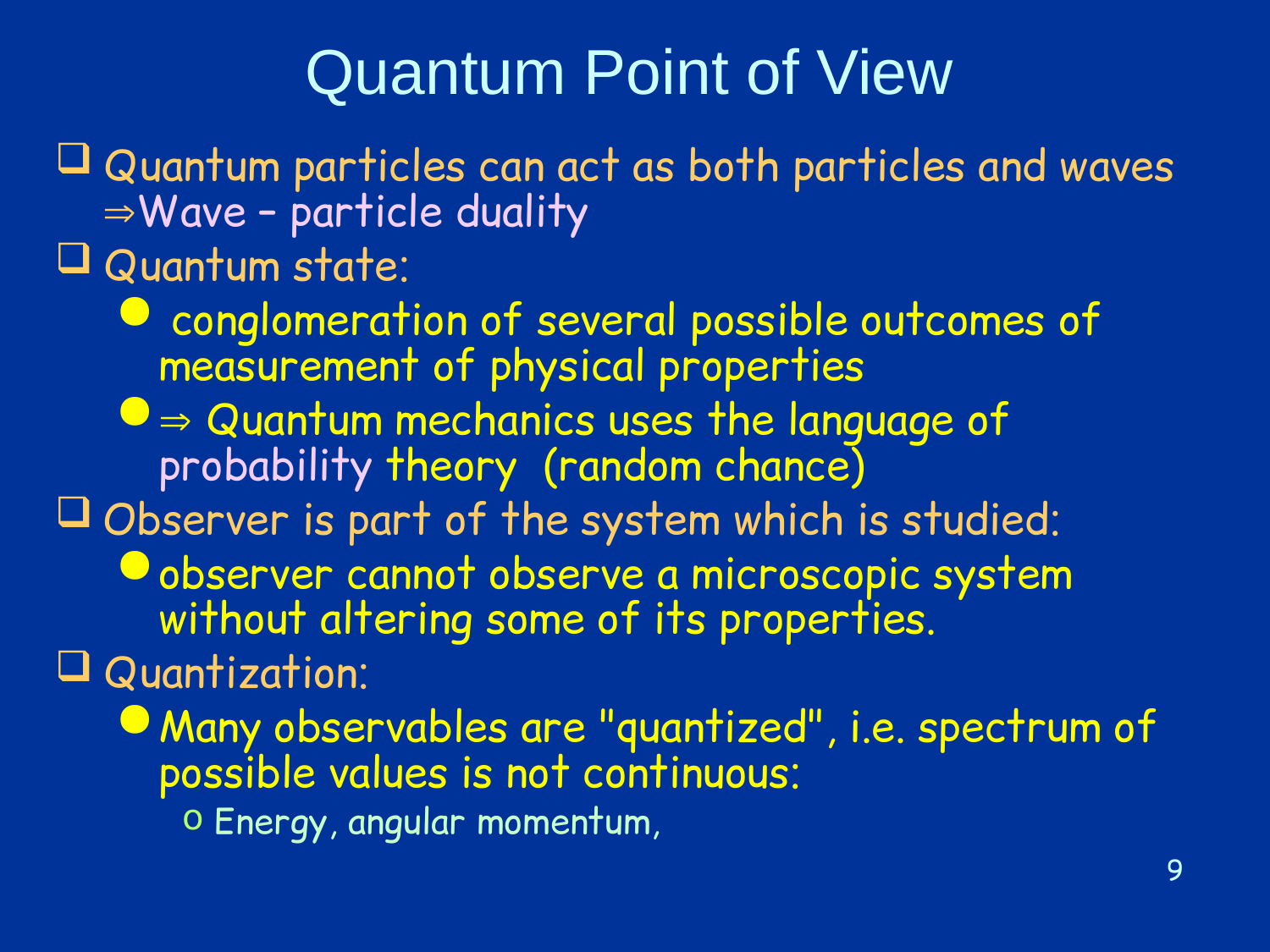

# Quantum Point of View
Quantum particles can act as both particles and waves ⇒Wave – particle duality
Quantum state:
 conglomeration of several possible outcomes of measurement of physical properties
⇒ Quantum mechanics uses the language of  probability theory  (random chance)
Observer is part of the system which is studied:
observer cannot observe a microscopic system without altering some of its properties.
Quantization:
Many observables are "quantized", i.e. spectrum of possible values is not continuous:
Energy, angular momentum,